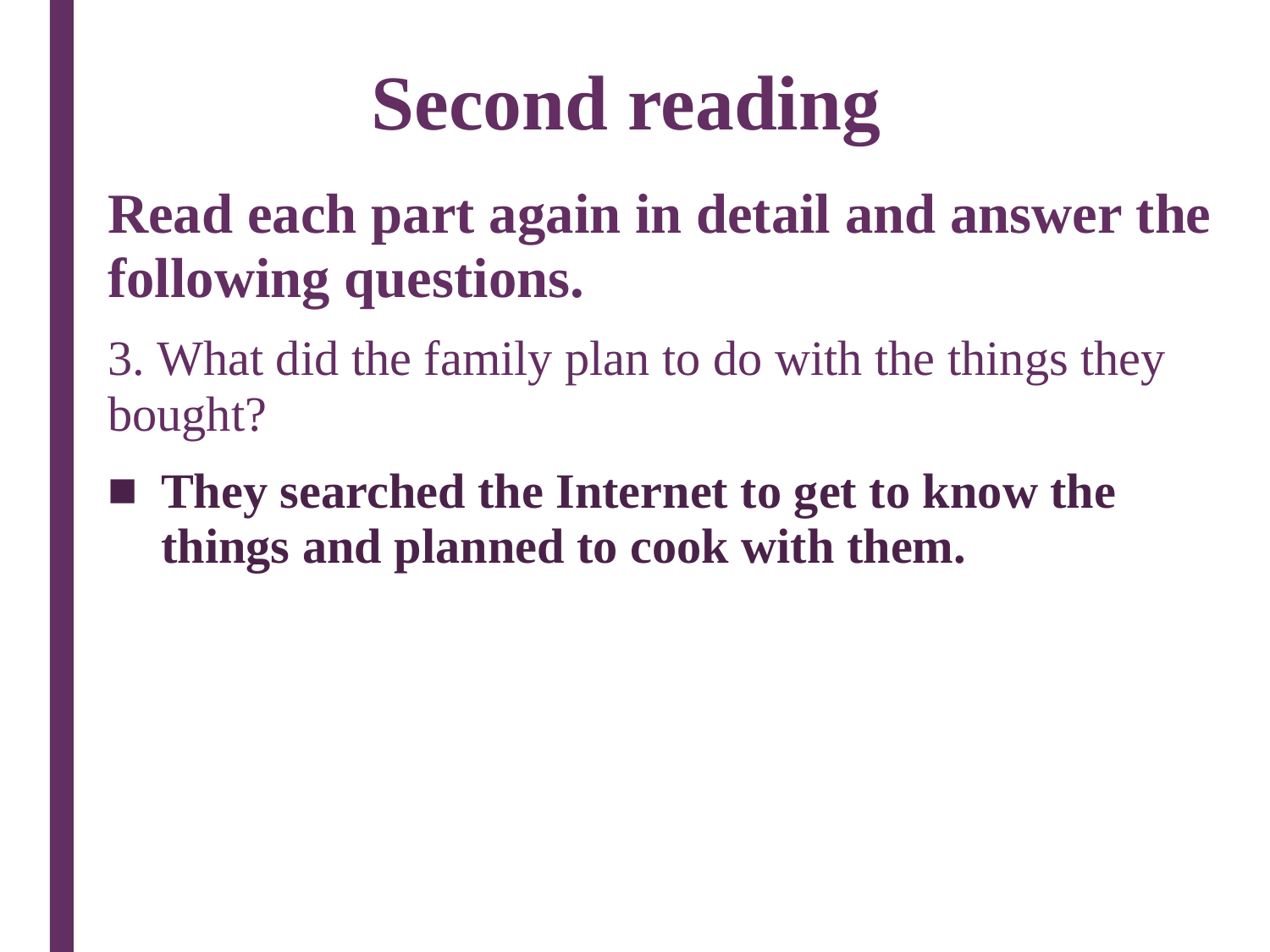

# Second reading
Read each part again in detail and answer the following questions.
3. What did the family plan to do with the things they bought?
They searched the Internet to get to know the things and planned to cook with them.